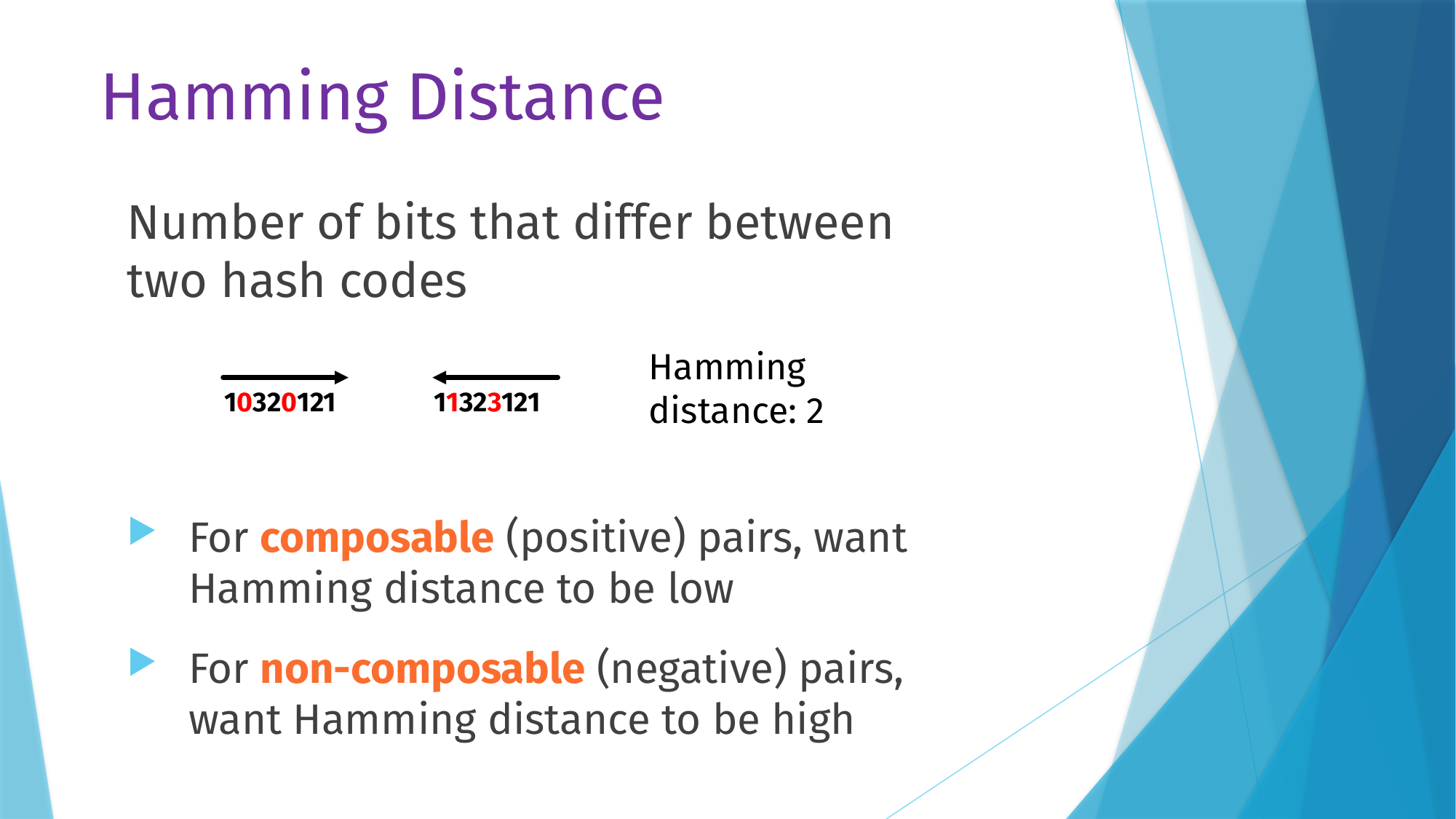

# Hamming Distance
Number of bits that differ between two hash codes

For composable (positive) pairs, want Hamming distance to be low
For non-composable (negative) pairs, want Hamming distance to be high
Hamming distance: 2
10320121
11323121